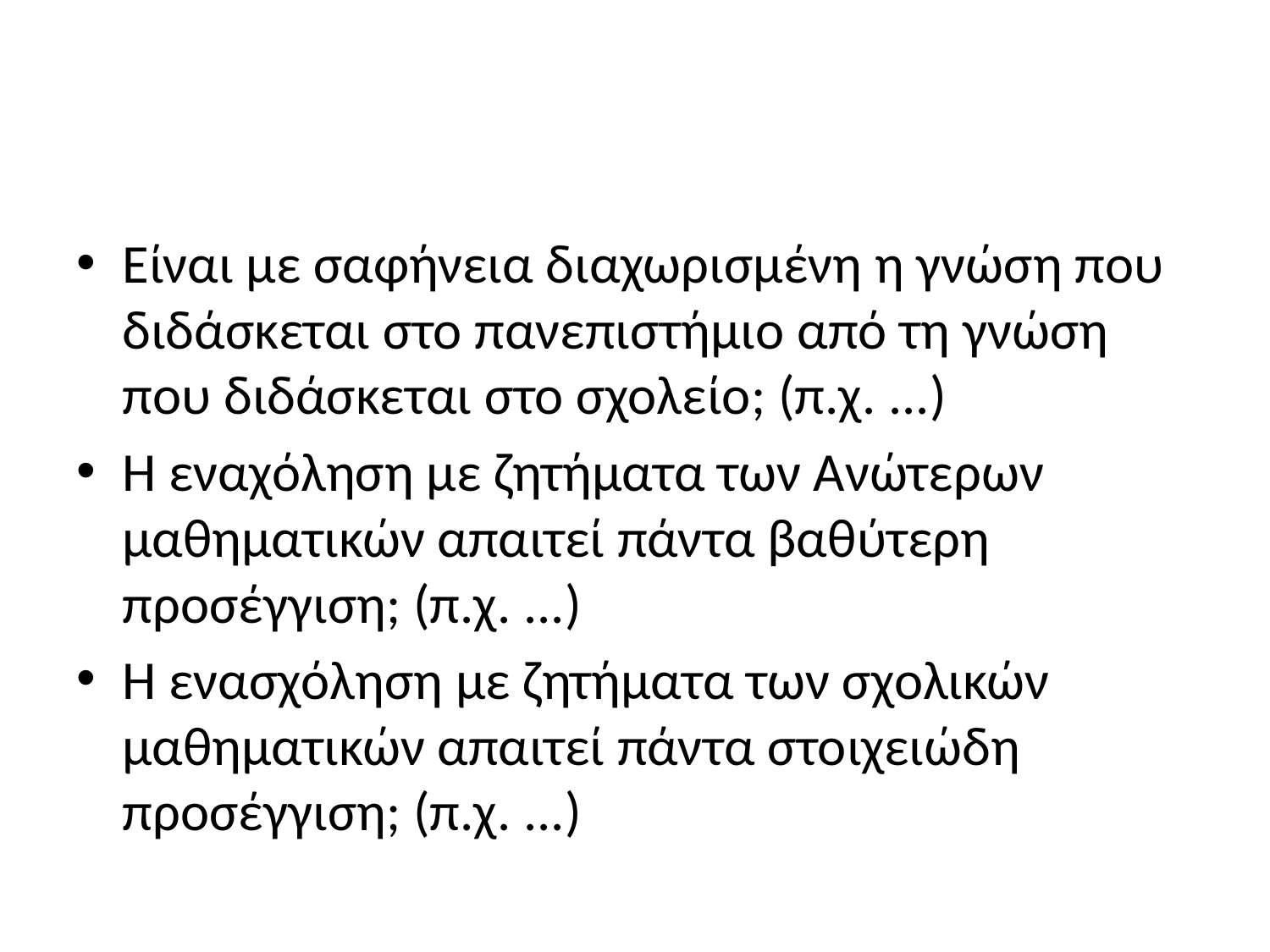

#
Είναι με σαφήνεια διαχωρισμένη η γνώση που διδάσκεται στο πανεπιστήμιο από τη γνώση που διδάσκεται στο σχολείο; (π.χ. ...)
Η εναχόληση με ζητήματα των Ανώτερων μαθηματικών απαιτεί πάντα βαθύτερη προσέγγιση; (π.χ. ...)
Η ενασχόληση με ζητήματα των σχολικών μαθηματικών απαιτεί πάντα στοιχειώδη προσέγγιση; (π.χ. ...)